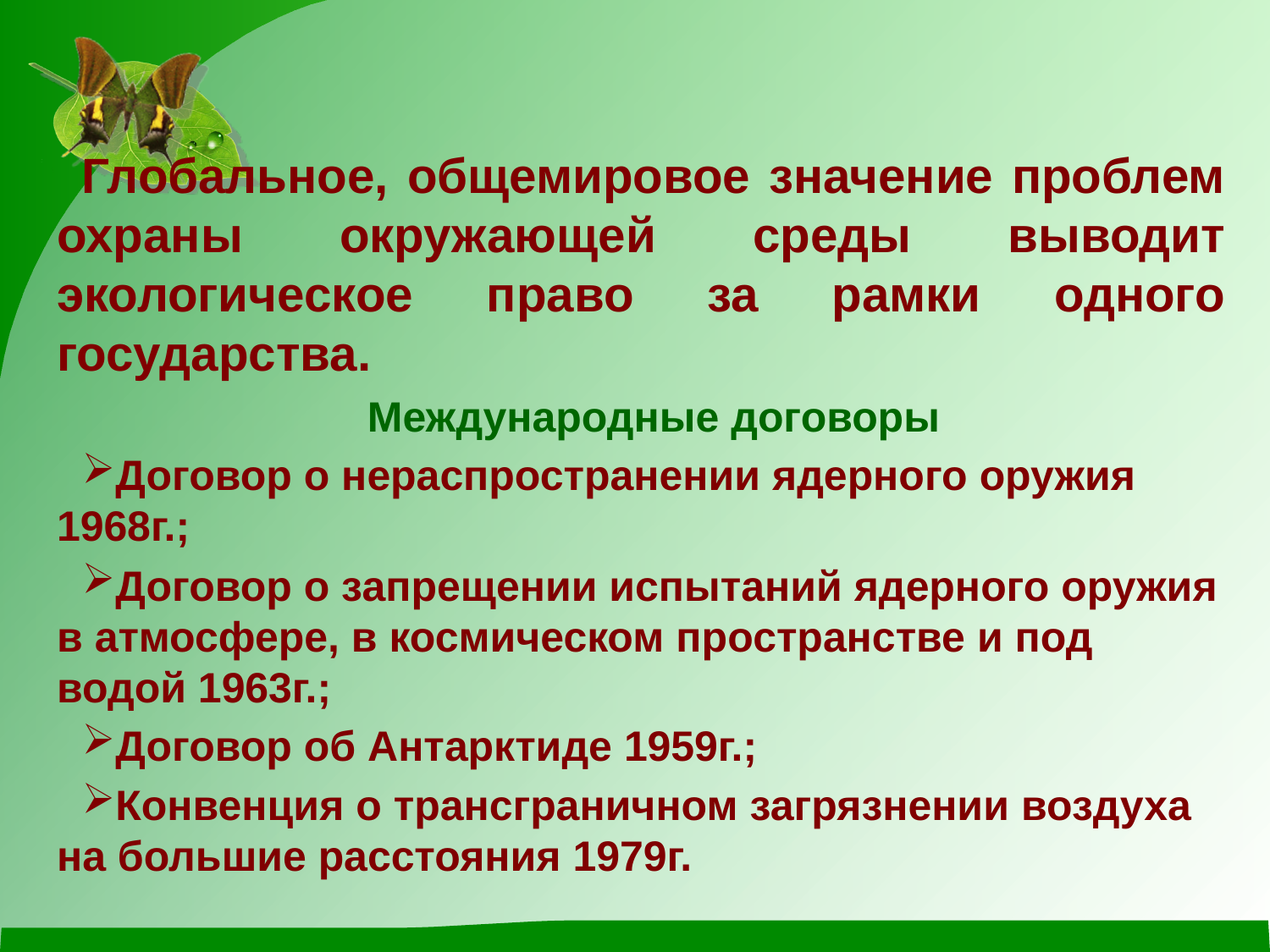

#
Глобальное, общемировое значение проблем охраны окружающей среды выводит экологическое право за рамки одного государства.
Международные договоры
Договор о нераспространении ядерного оружия 1968г.;
Договор о запрещении испытаний ядерного оружия в атмосфере, в космическом пространстве и под водой 1963г.;
Договор об Антарктиде 1959г.;
Конвенция о трансграничном загрязнении воздуха на большие расстояния 1979г.